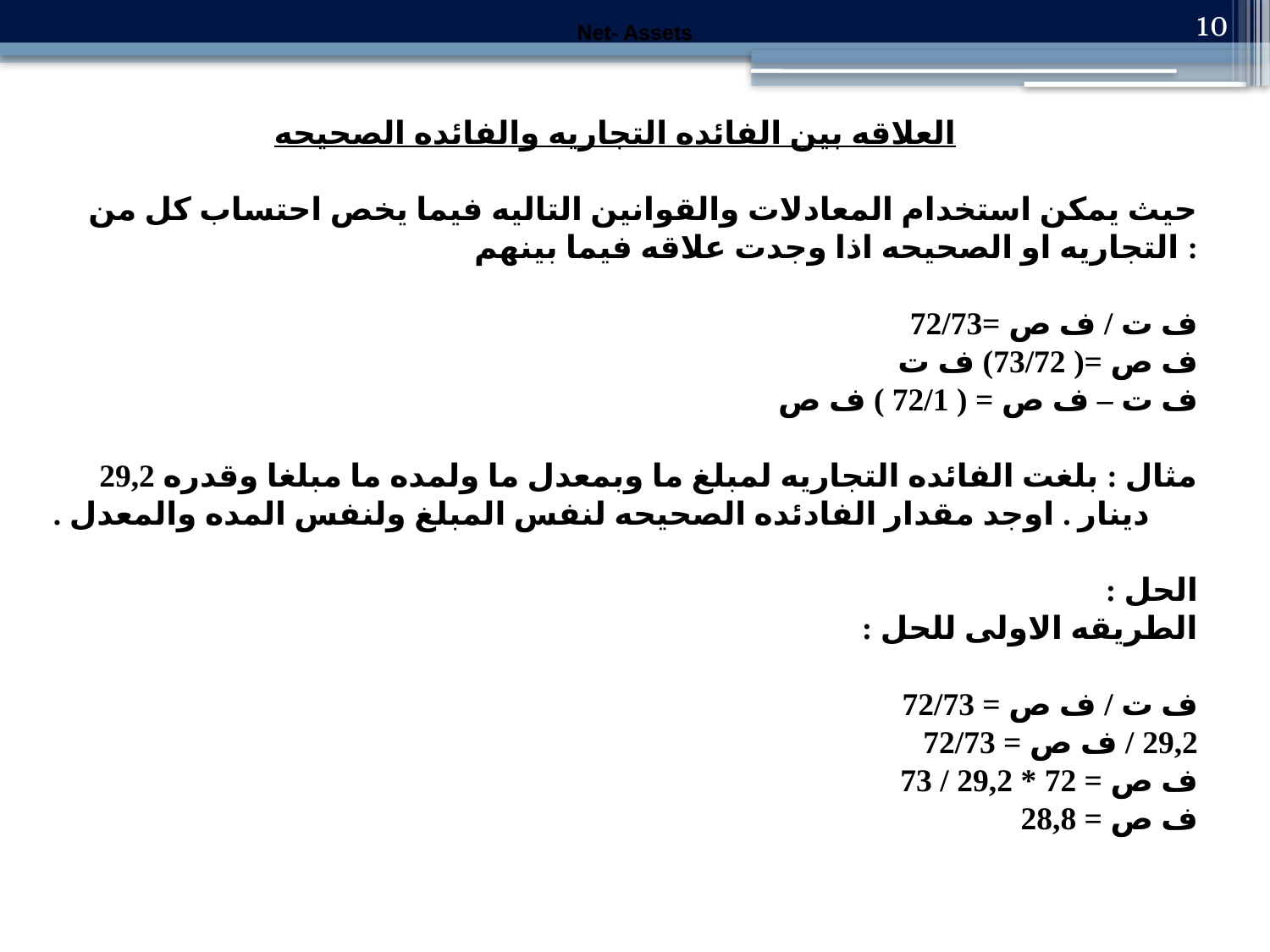

Net- Assets
Net- Assets
10
العلاقه بين الفائده التجاريه والفائده الصحيحه

حيث يمكن استخدام المعادلات والقوانين التاليه فيما يخص احتساب كل من التجاريه او الصحيحه اذا وجدت علاقه فيما بينهم :

ف ت / ف ص =72/73
ف ص =( 73/72) ف ت
ف ت – ف ص = ( 72/1 ) ف ص

مثال : بلغت الفائده التجاريه لمبلغ ما وبمعدل ما ولمده ما مبلغا وقدره 29,2 دينار . اوجد مقدار الفادئده الصحيحه لنفس المبلغ ولنفس المده والمعدل .

الحل :
الطريقه الاولى للحل :

ف ت / ف ص = 72/73
29,2 / ف ص = 72/73
ف ص = 72 * 29,2 / 73
ف ص = 28,8